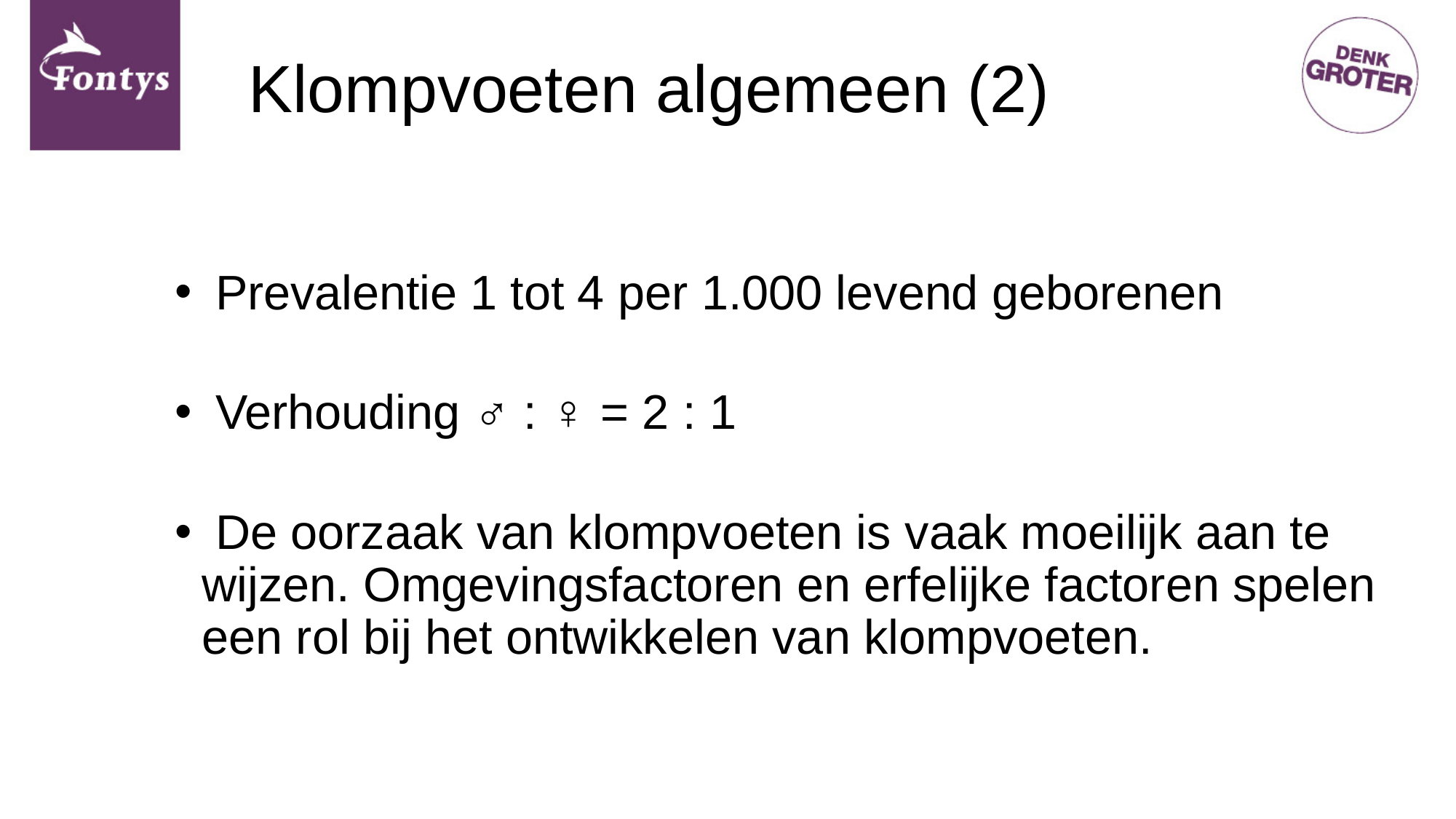

# Klompvoeten algemeen (2)
 Prevalentie 1 tot 4 per 1.000 levend geborenen
 Verhouding ♂ : ♀ = 2 : 1
 De oorzaak van klompvoeten is vaak moeilijk aan te wijzen. Omgevingsfactoren en erfelijke factoren spelen een rol bij het ontwikkelen van klompvoeten.